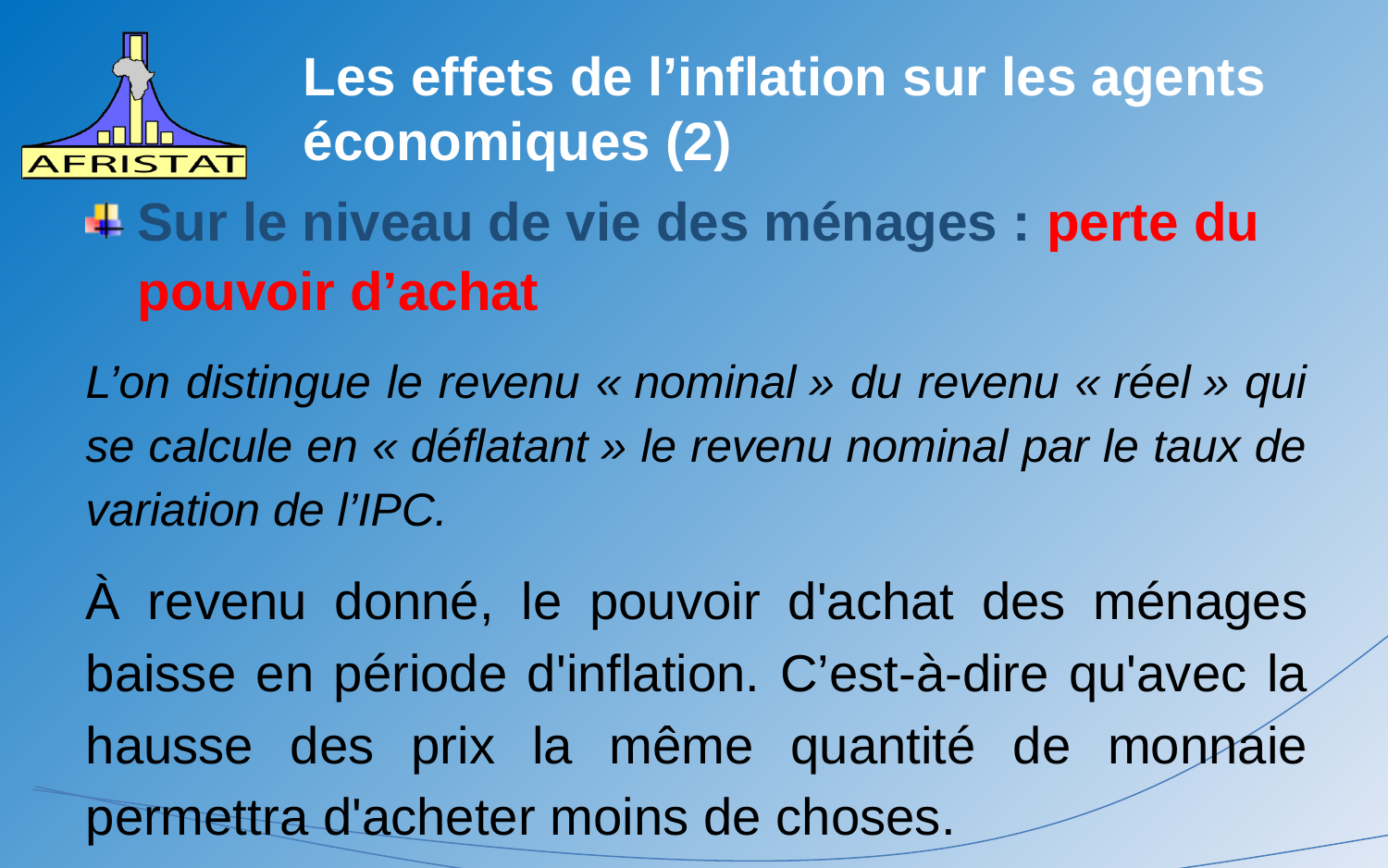

# Les effets de l’inflation sur les agents économiques (2)
Sur le niveau de vie des ménages : perte du pouvoir d’achat
L’on distingue le revenu « nominal » du revenu « réel » qui se calcule en « déflatant » le revenu nominal par le taux de variation de l’IPC.
À revenu donné, le pouvoir d'achat des ménages baisse en période d'inflation. C’est-à-dire qu'avec la hausse des prix la même quantité de monnaie permettra d'acheter moins de choses.